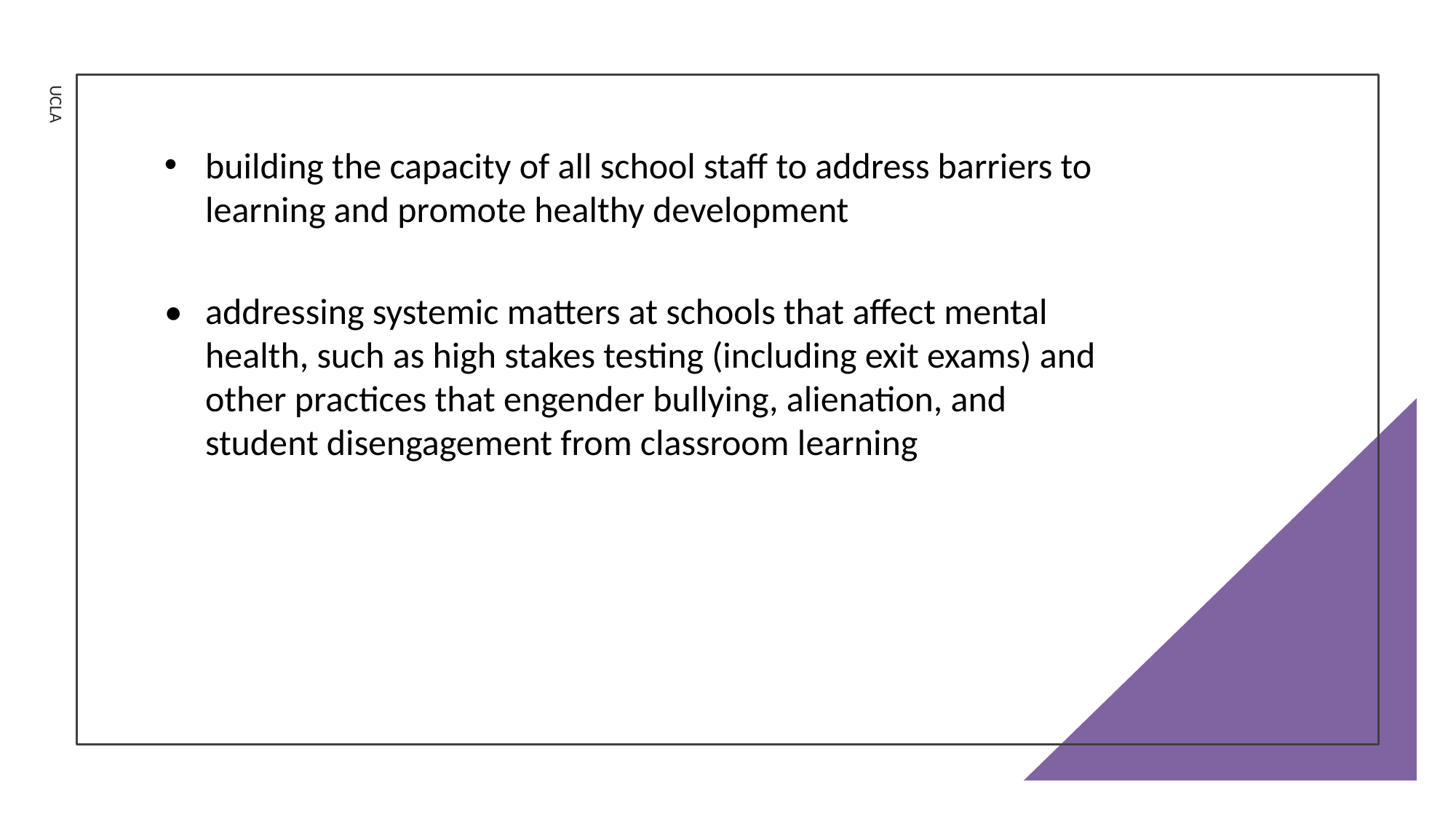

building the capacity of all school staff to address barriers to learning and promote healthy development

•	addressing systemic matters at schools that affect mental health, such as high stakes testing (including exit exams) and other practices that engender bullying, alienation, and student disengagement from classroom learning
UCLA